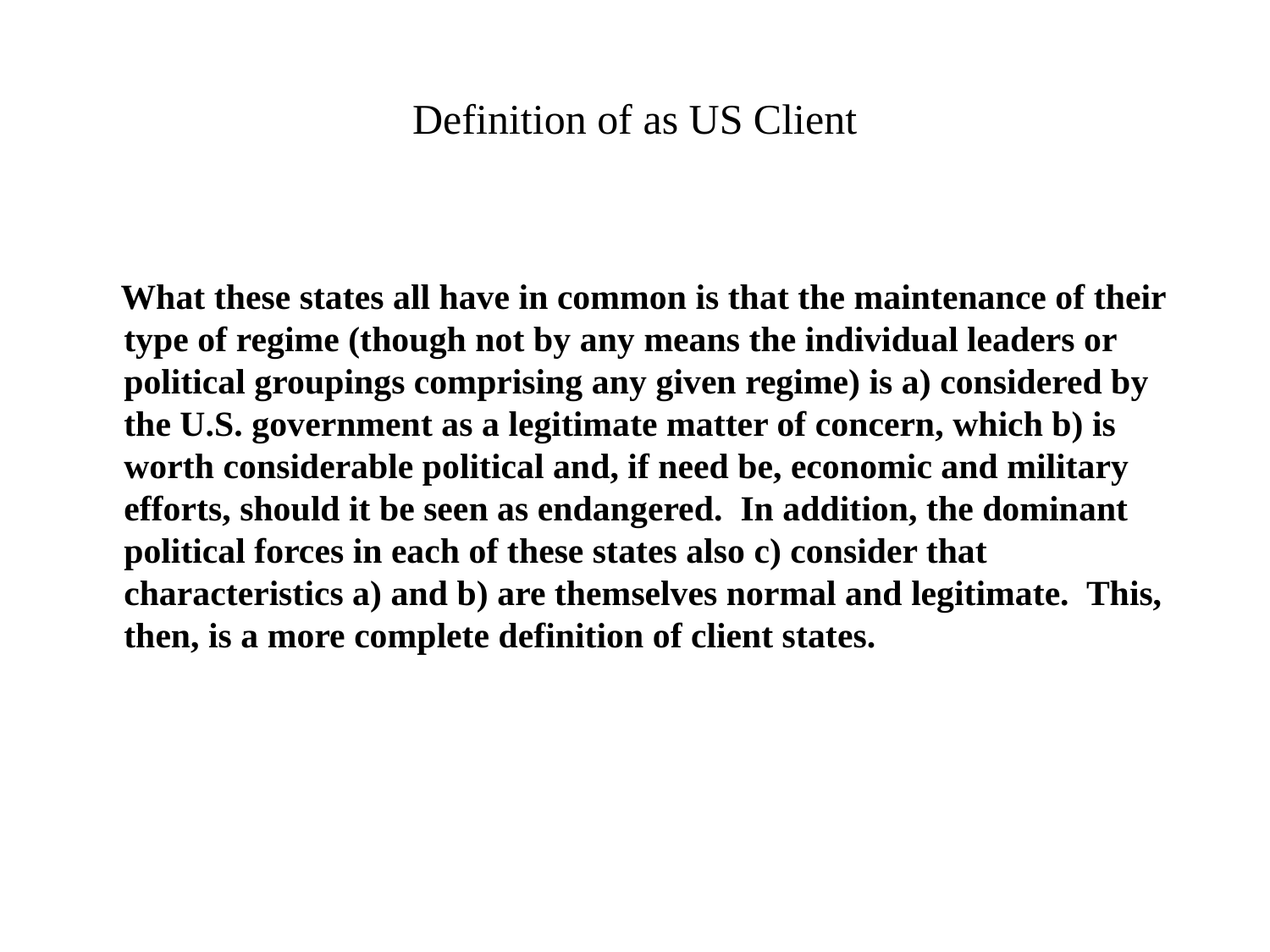

# Definition of as US Client

     What these states all have in common is that the maintenance of their type of regime (though not by any means the individual leaders or political groupings comprising any given regime) is a) considered by the U.S. government as a legitimate matter of concern, which b) is worth considerable political and, if need be, economic and military efforts, should it be seen as endangered.  In addition, the dominant political forces in each of these states also c) consider that characteristics a) and b) are themselves normal and legitimate.  This, then, is a more complete definition of client states.